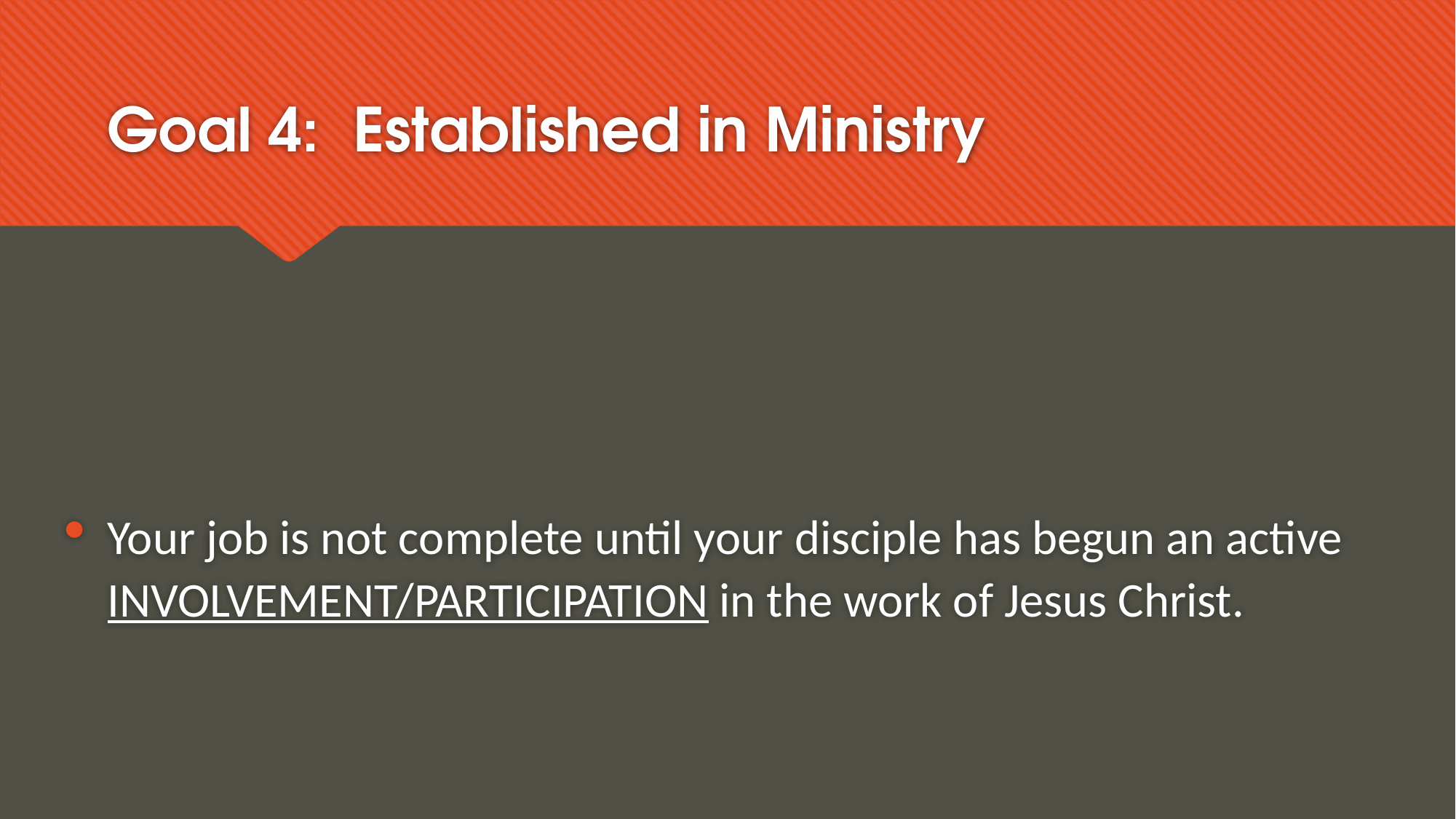

# Goal 4:  Established in Ministry
Your job is not complete until your disciple has begun an active INVOLVEMENT/PARTICIPATION in the work of Jesus Christ.